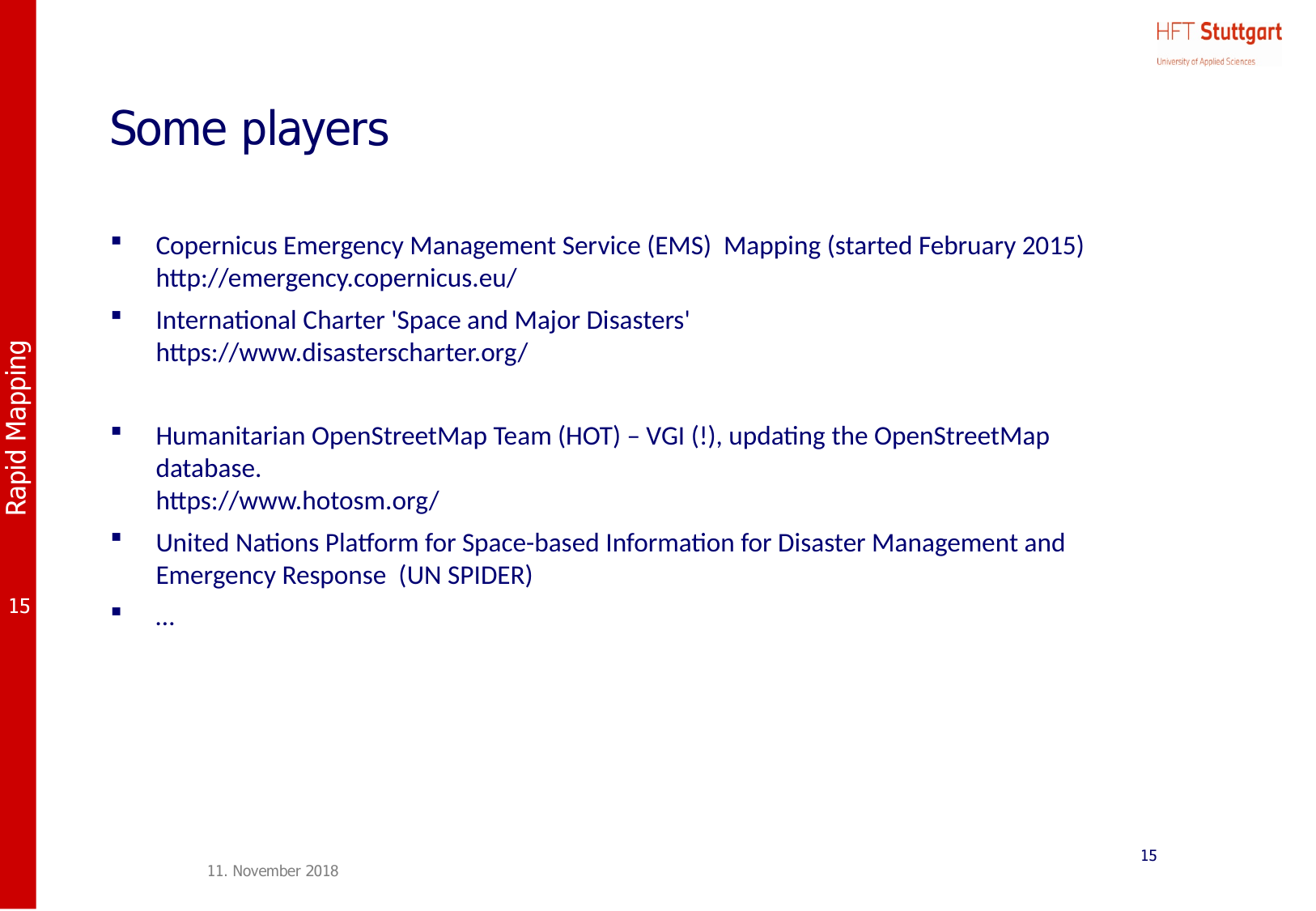

# Some players
Copernicus Emergency Management Service (EMS)  Mapping (started February 2015)
http://emergency.copernicus.eu/
International Charter 'Space and Major Disasters'
https://www.disasterscharter.org/

Humanitarian OpenStreetMap Team (HOT) – VGI (!), updating the OpenStreetMap database.
https://www.hotosm.org/
United Nations Platform for Space-based Information for Disaster Management and Emergency Response  (UN SPIDER)
…
15
11. November 2018